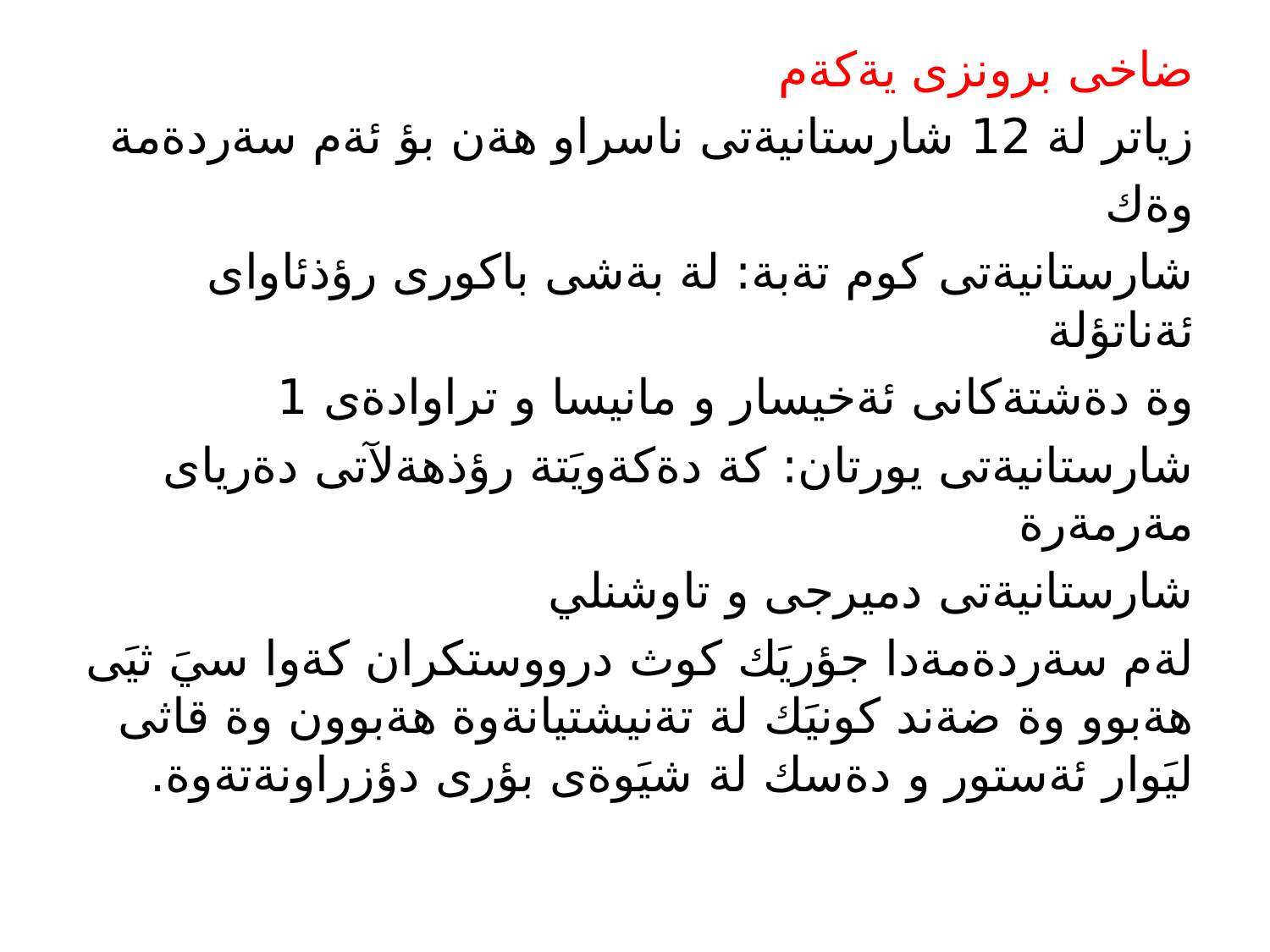

ضاخى برونزى يةكةم
زياتر لة 12 شارستانيةتى ناسراو هةن بؤ ئةم سةردةمة
وةك
شارستانيةتى كوم تةبة: لة بةشى باكورى رؤذئاواى ئةناتؤلة
وة دةشتةكانى ئةخيسار و مانيسا و تراوادةى 1
شارستانيةتى يورتان: كة دةكةويَتة رؤذهةلآتى دةرياى مةرمةرة
شارستانيةتى دميرجى و تاوشنلي
لةم سةردةمةدا جؤريَك كوث درووستكران كةوا سيَ ثيَى هةبوو وة ضةند كونيَك لة تةنيشتيانةوة هةبوون وة قاثى ليَوار ئةستور و دةسك لة شيَوةى بؤرى دؤزراونةتةوة.